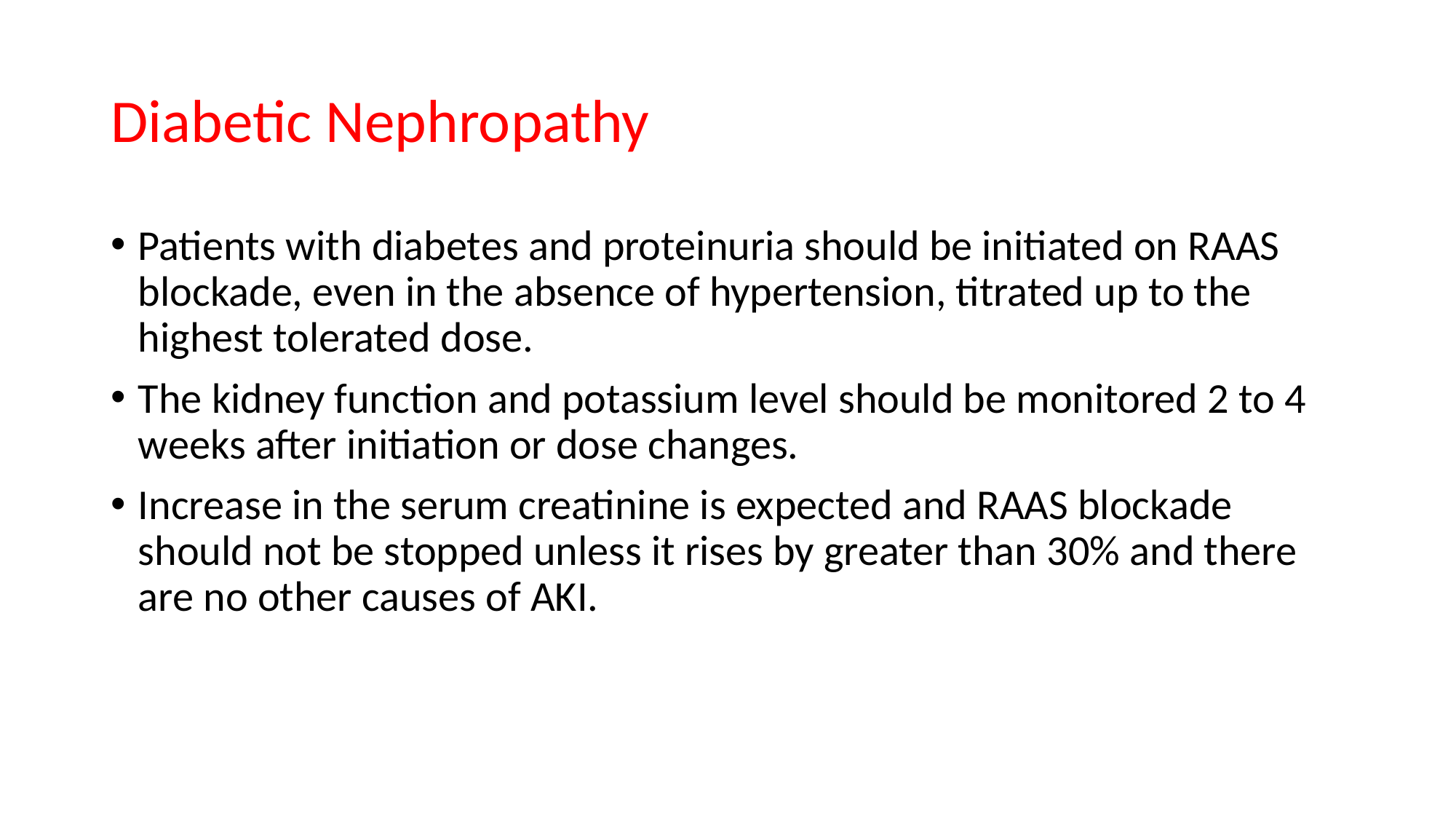

# Diabetic Nephropathy
Patients with diabetes and proteinuria should be initiated on RAAS blockade, even in the absence of hypertension, titrated up to the highest tolerated dose.
The kidney function and potassium level should be monitored 2 to 4 weeks after initiation or dose changes.
Increase in the serum creatinine is expected and RAAS blockade should not be stopped unless it rises by greater than 30% and there are no other causes of AKI.